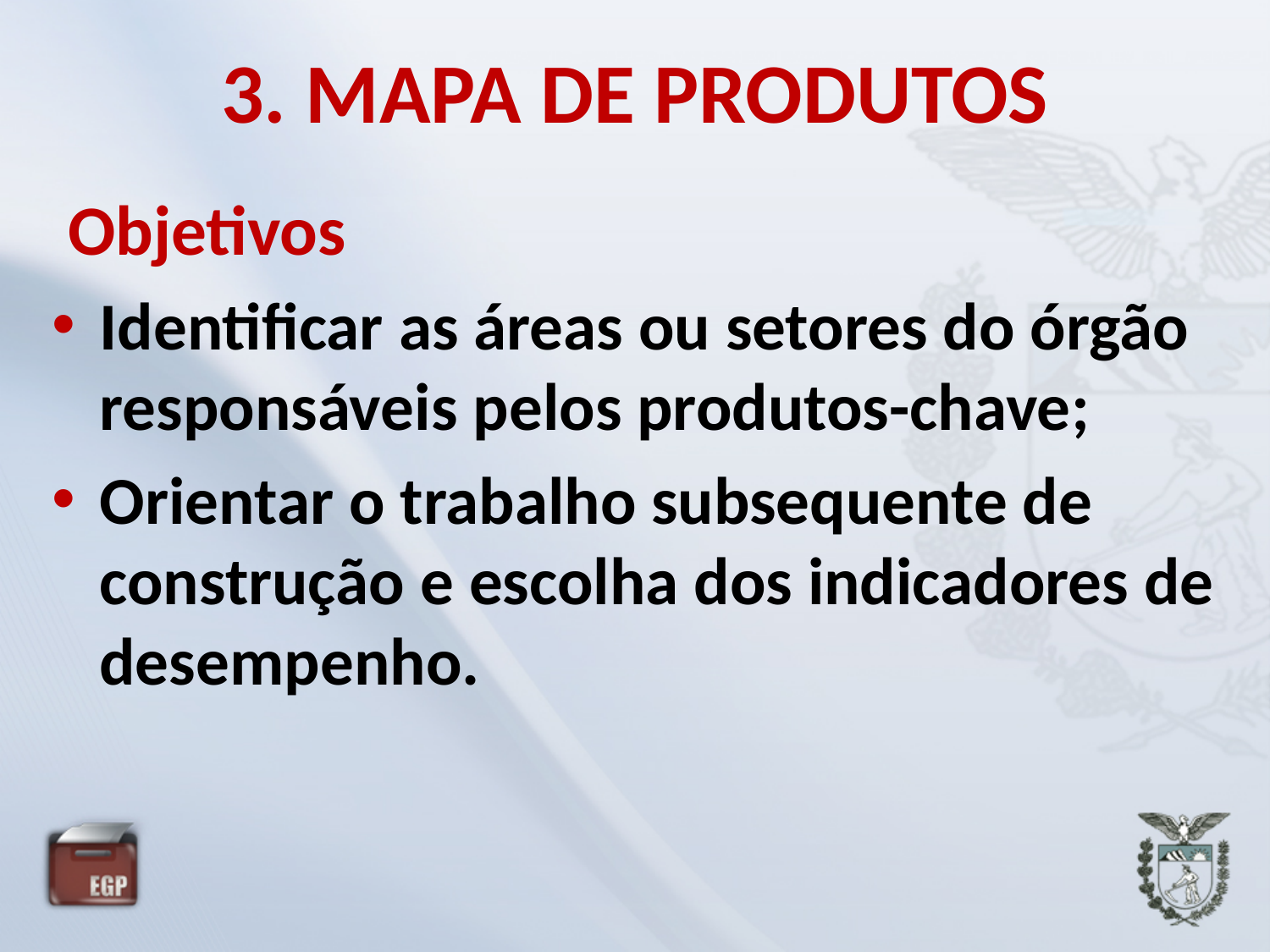

# 3. MAPA DE PRODUTOS
 Objetivos
Identificar as áreas ou setores do órgão responsáveis pelos produtos-chave;
Orientar o trabalho subsequente de construção e escolha dos indicadores de desempenho.